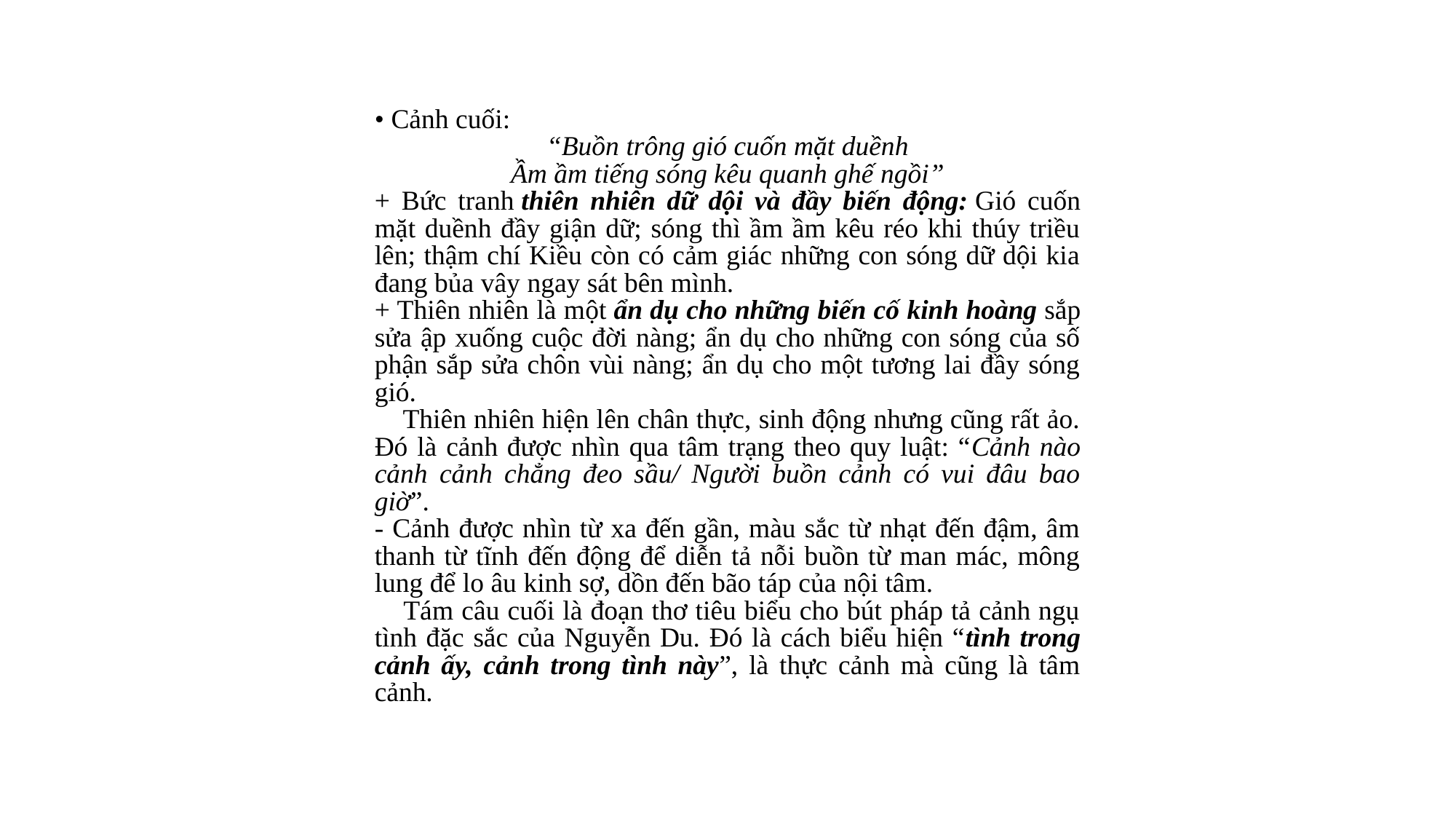

• Cảnh cuối:
“Buồn trông gió cuốn mặt duềnh
Ầm ầm tiếng sóng kêu quanh ghế ngồi”
+ Bức tranh thiên nhiên dữ dội và đầy biến động: Gió cuốn mặt duềnh đầy giận dữ; sóng thì ầm ầm kêu réo khi thúy triều lên; thậm chí Kiều còn có cảm giác những con sóng dữ dội kia đang bủa vây ngay sát bên mình.
+ Thiên nhiên là một ẩn dụ cho những biến cố kinh hoàng sắp sửa ập xuống cuộc đời nàng; ẩn dụ cho những con sóng của số phận sắp sửa chôn vùi nàng; ẩn dụ cho một tương lai đầy sóng gió.
    Thiên nhiên hiện lên chân thực, sinh động nhưng cũng rất ảo. Đó là cảnh được nhìn qua tâm trạng theo quy luật: “Cảnh nào cảnh cảnh chẳng đeo sầu/ Người buồn cảnh có vui đâu bao giờ”.
- Cảnh được nhìn từ xa đến gần, màu sắc từ nhạt đến đậm, âm thanh từ tĩnh đến động để diễn tả nỗi buồn từ man mác, mông lung để lo âu kinh sợ, dồn đến bão táp của nội tâm.
    Tám câu cuối là đoạn thơ tiêu biểu cho bút pháp tả cảnh ngụ tình đặc sắc của Nguyễn Du. Đó là cách biểu hiện “tình trong cảnh ấy, cảnh trong tình này”, là thực cảnh mà cũng là tâm cảnh.